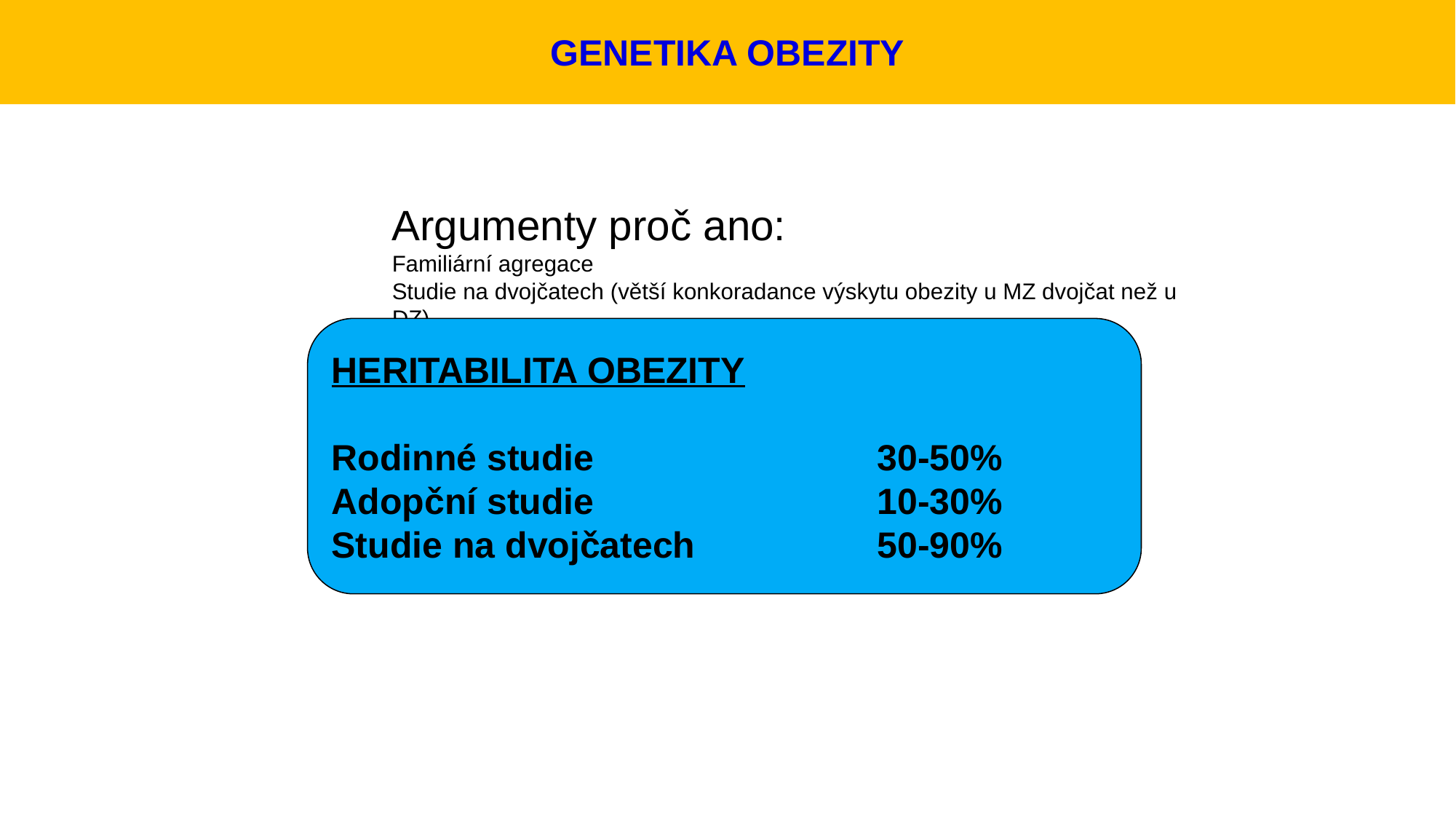

GENETIKA OBEZITY
Argumenty proč ano:
Familiární agregace
Studie na dvojčatech (větší konkoradance výskytu obezity u MZ dvojčat než u DZ)
Velké rodinné studie (množství „statistických modelů“ konzistentních s genetickými vlivy

HERITABILITA OBEZITY

Rodinné studie			30-50%
Adopční studie			10-30%
Studie na dvojčatech		50-90%